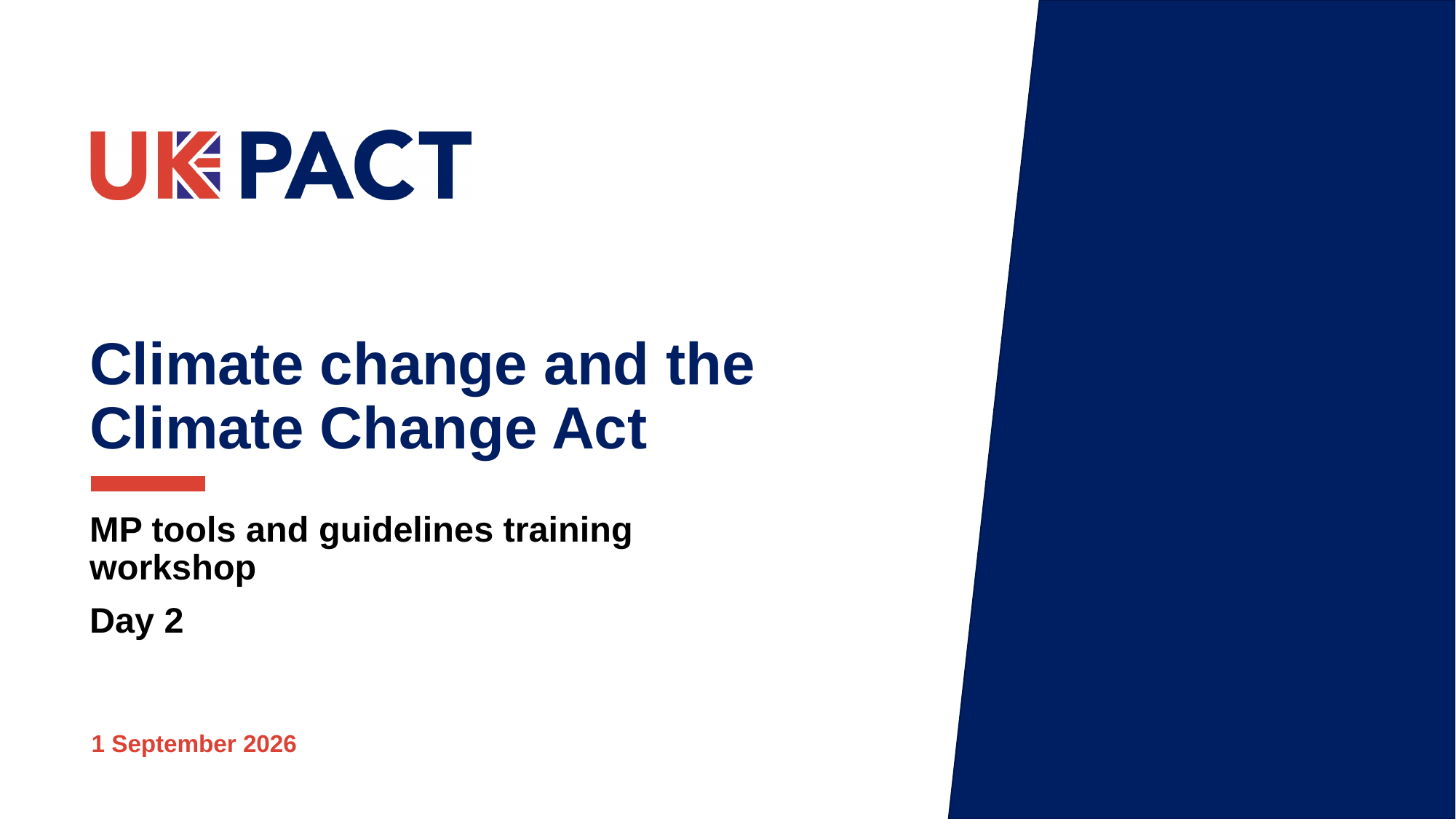

Climate change and the Climate Change Act
MP tools and guidelines training workshop
Day 2
1 September 2026